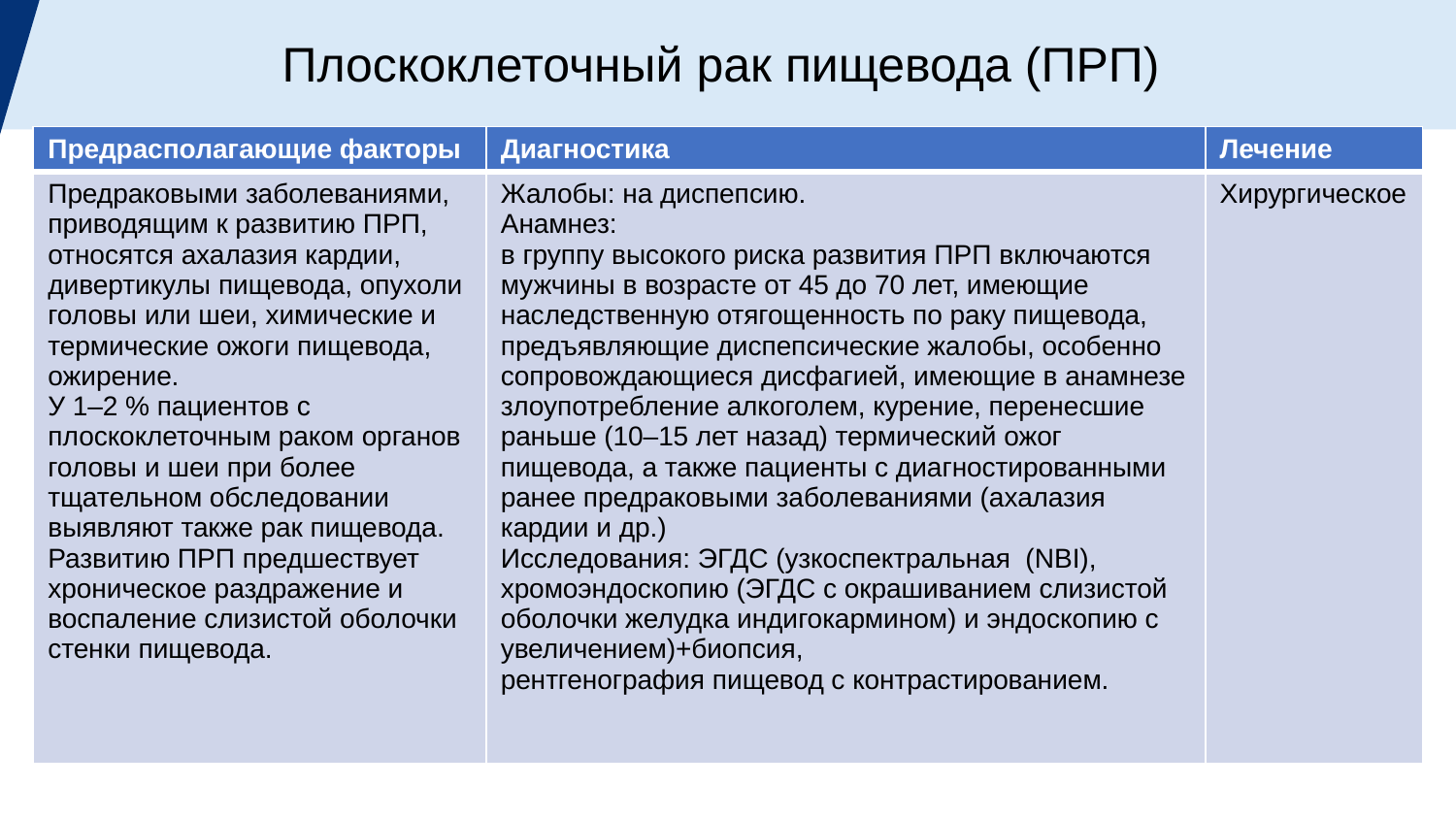

Плоскоклеточный рак пищевода (ПРП)

| Предрасполагающие факторы | Диагностика | Лечение |
| --- | --- | --- |
| Предраковыми заболеваниями, приводящим к развитию ПРП, относятся ахалазия кардии, дивертикулы пищевода, опухоли головы или шеи, химические и термические ожоги пищевода, ожирение. У 1–2 % пациентов с плоскоклеточным раком органов головы и шеи при более тщательном обследовании выявляют также рак пищевода. Развитию ПРП предшествует хроническое раздражение и воспаление слизистой оболочки стенки пищевода. | Жалобы: на диспепсию. Анамнез: в группу высокого риска развития ПРП включаются мужчины в возрасте от 45 до 70 лет, имеющие наследственную отягощенность по раку пищевода, предъявляющие диспепсические жалобы, особенно сопровождающиеся дисфагией, имеющие в анамнезе злоупотребление алкоголем, курение, перенесшие раньше (10–15 лет назад) термический ожог пищевода, а также пациенты с диагностированными ранее предраковыми заболеваниями (ахалазия кардии и др.) Исследования: ЭГДС (узкоспектральная (NBI), хромоэндоскопию (ЭГДС с окрашиванием слизистой оболочки желудка индигокармином) и эндоскопию с увеличением)+биопсия, рентгенография пищевод с контрастированием. | Хирургическое |